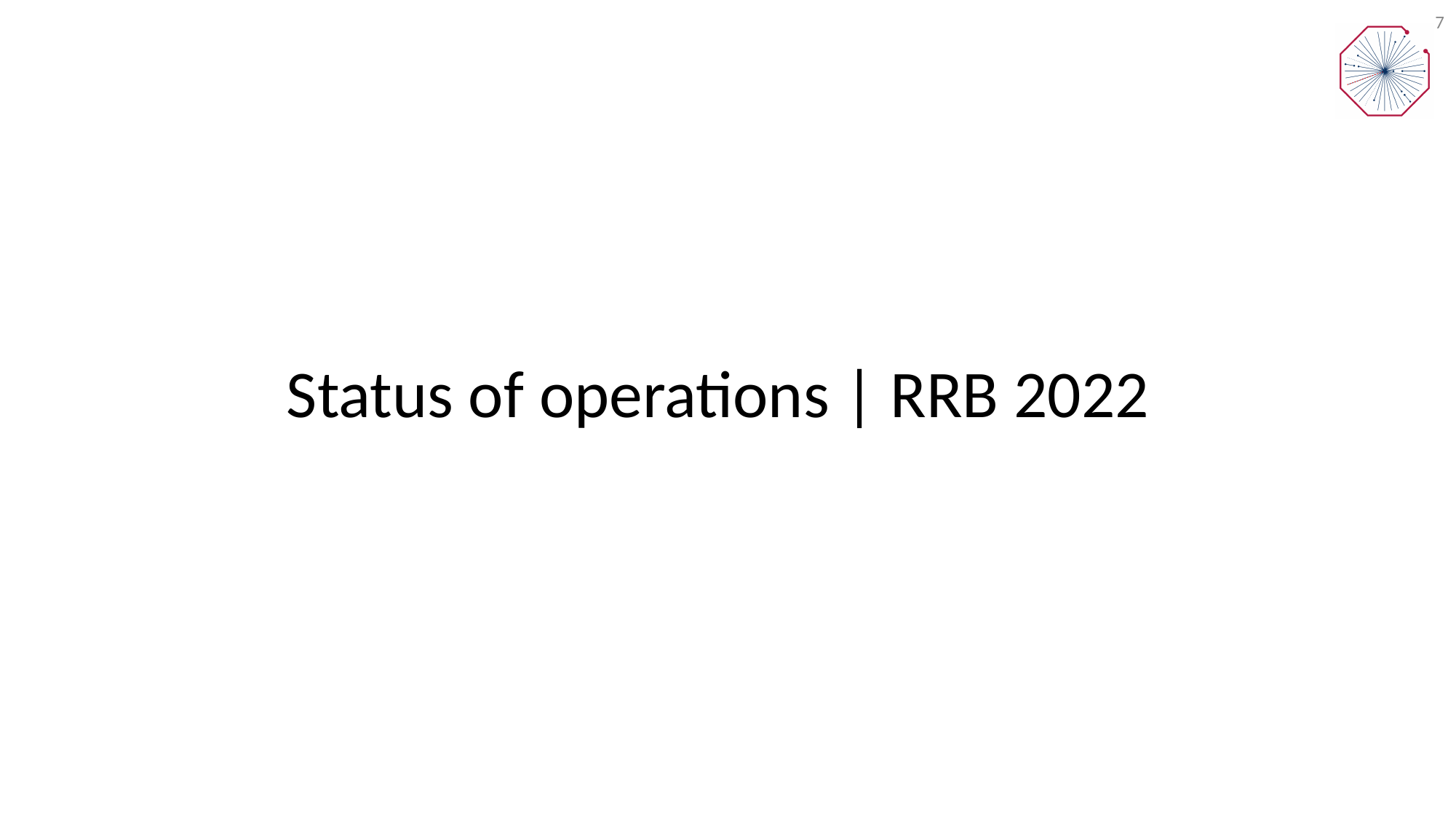

7
# Status of operations | RRB 2022